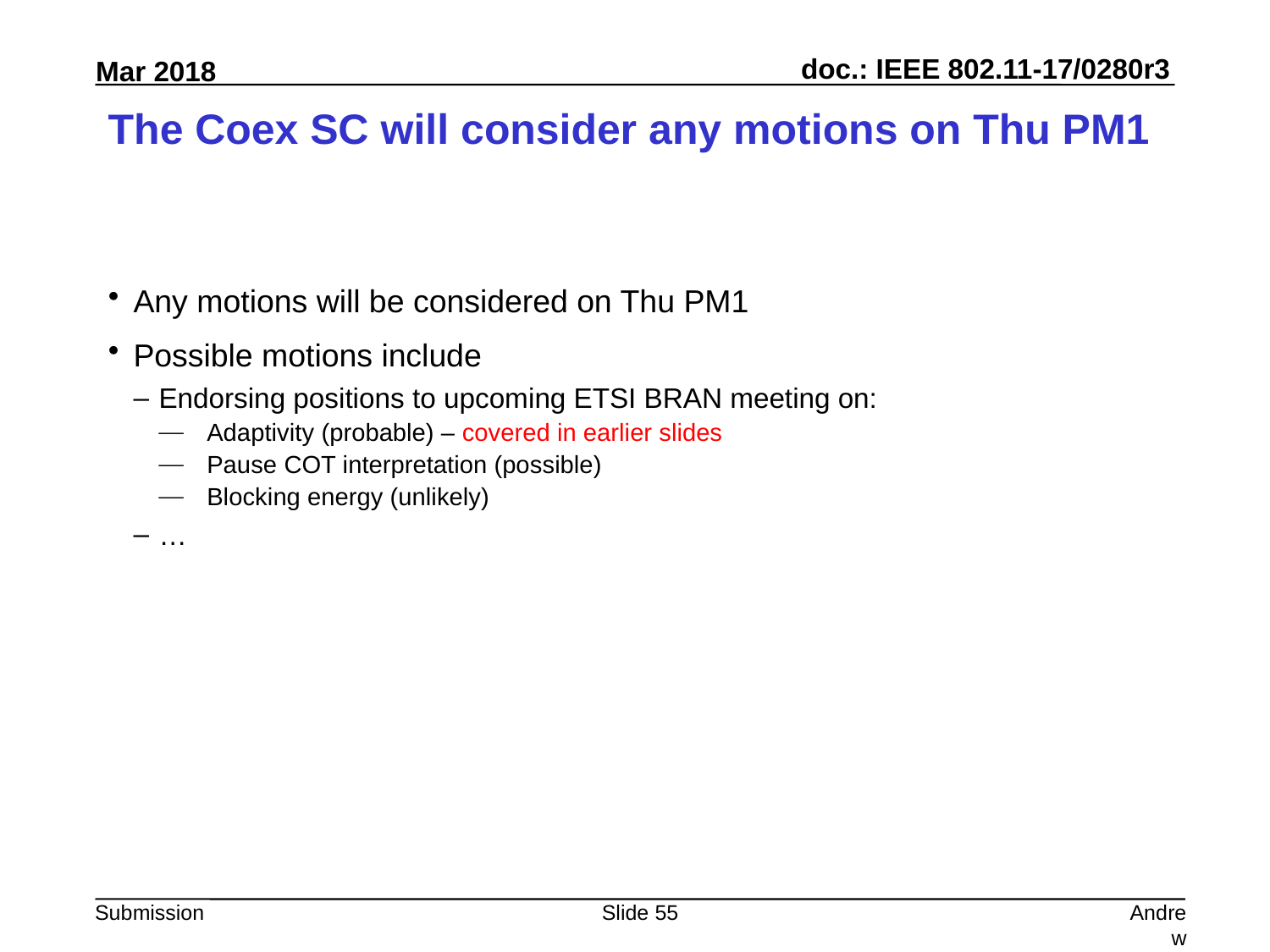

# The Coex SC will consider any motions on Thu PM1
Any motions will be considered on Thu PM1
Possible motions include
Endorsing positions to upcoming ETSI BRAN meeting on:
Adaptivity (probable) – covered in earlier slides
Pause COT interpretation (possible)
Blocking energy (unlikely)
…
Slide 55
Andrew Myles, Cisco